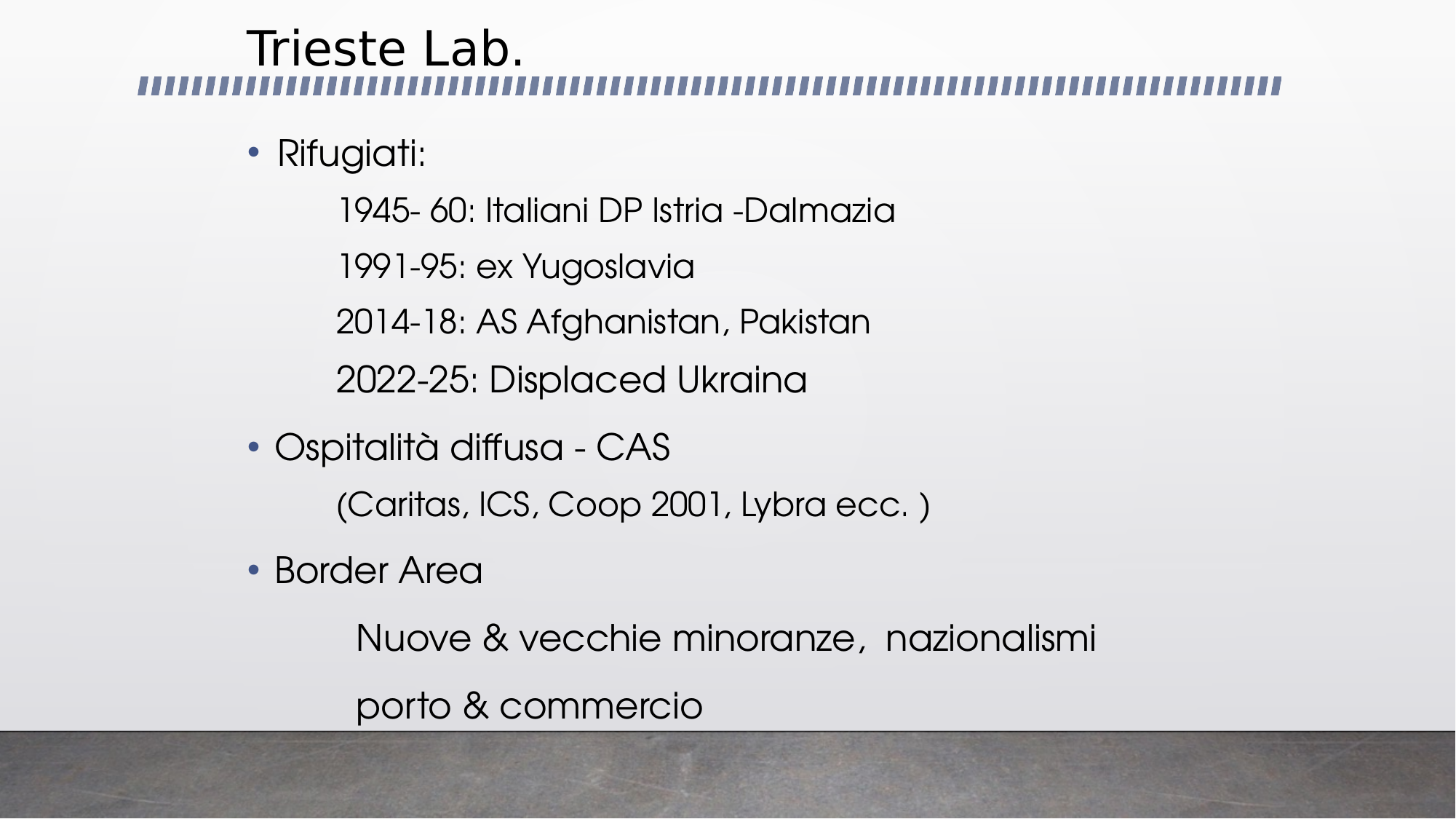

# Trieste Lab.
Rifugiati:
1945- 60: Italiani DP Istria -Dalmazia
1991-95: ex Yugoslavia
2014-18: AS Afghanistan, Pakistan
2022-25: Displaced Ukraina
Ospitalità diffusa - CAS
(Caritas, ICS, Coop 2001, Lybra ecc. )
Border Area
	Nuove & vecchie minoranze,  nazionalismi
	porto & commercio